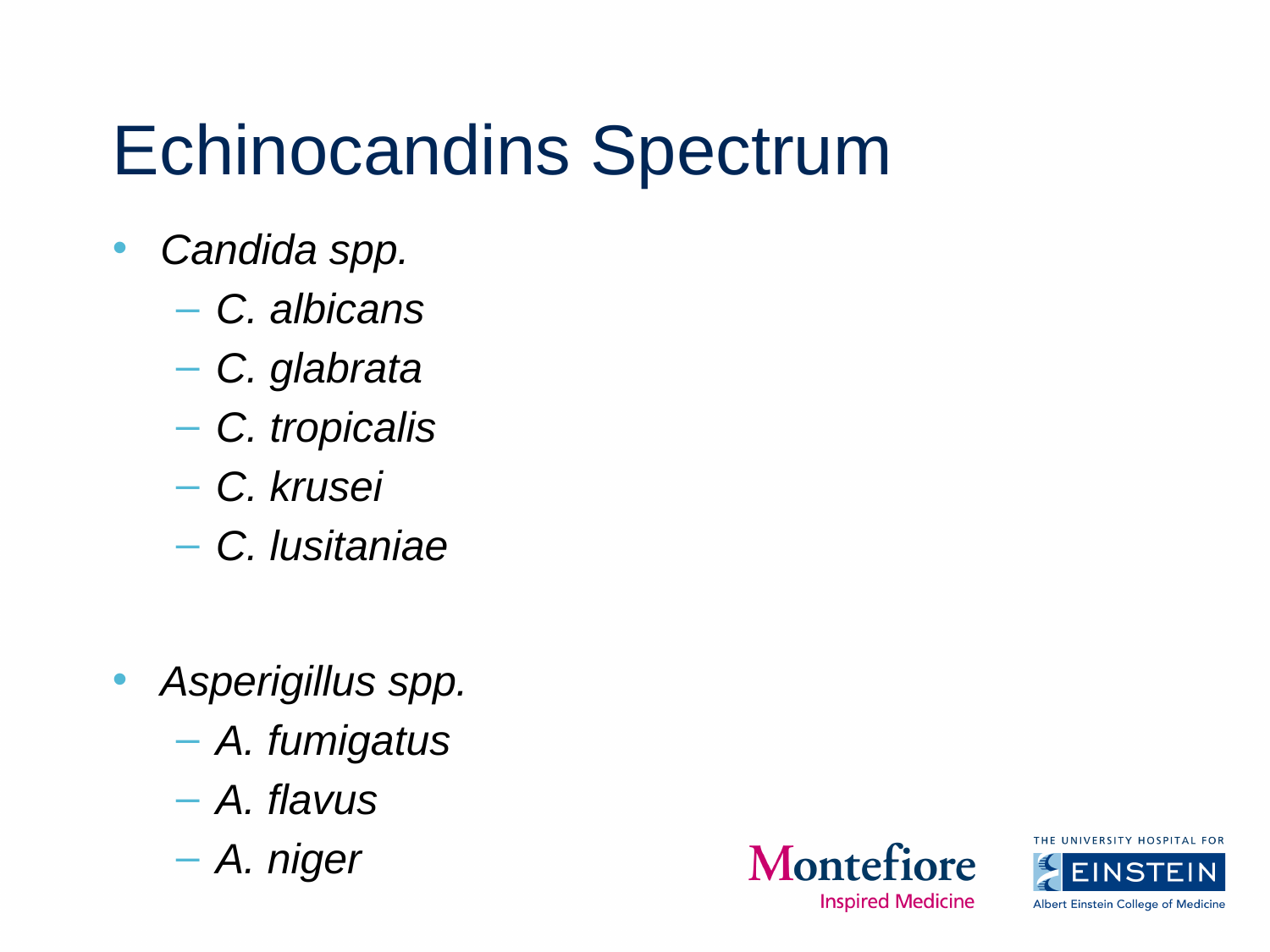

# Echinocandins Spectrum
Candida spp.
C. albicans
C. glabrata
C. tropicalis
C. krusei
C. lusitaniae

Asperigillus spp.
A. fumigatus
A. flavus
A. niger